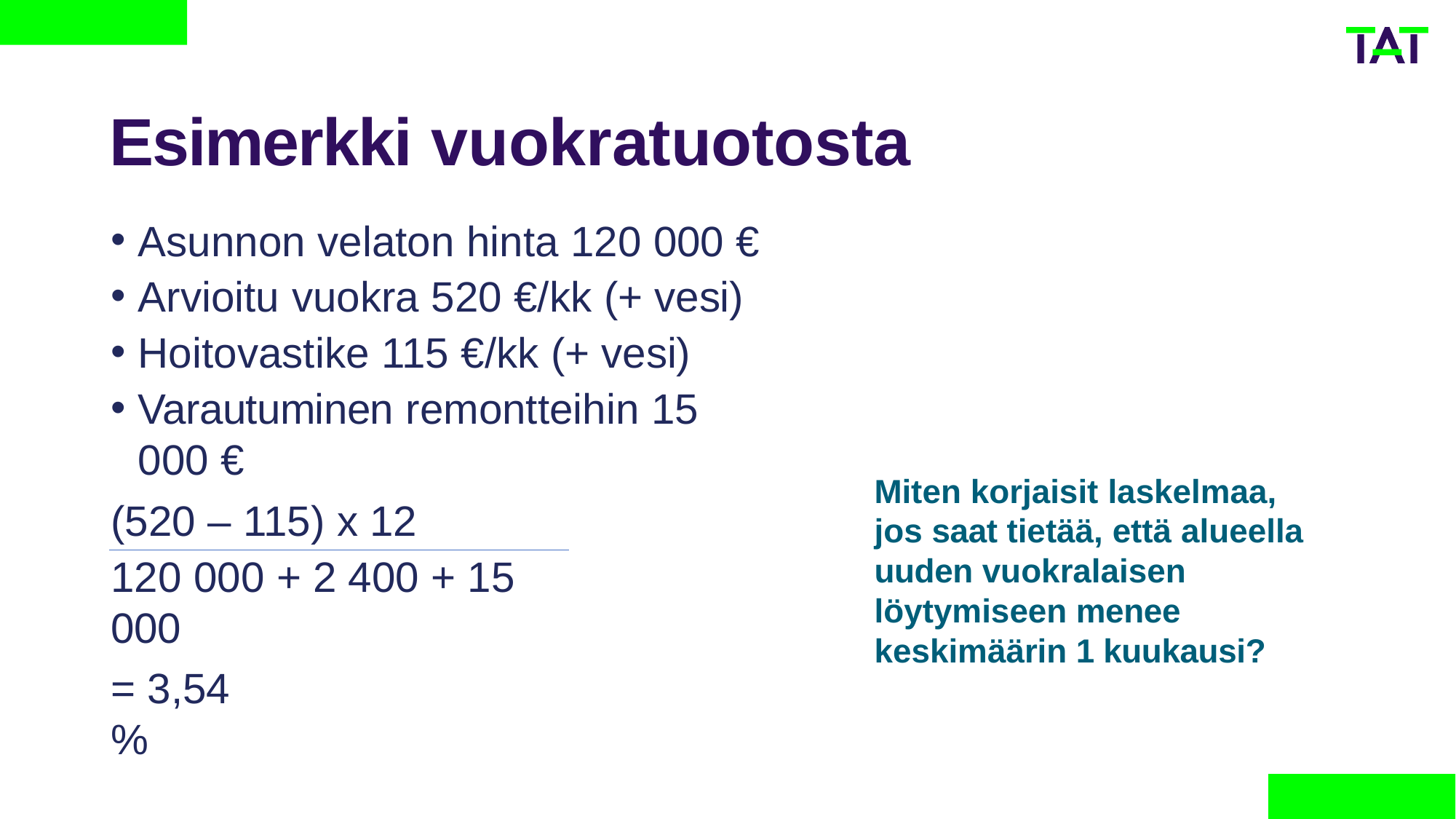

# Esimerkki vuokratuotosta
Asunnon velaton hinta 120 000 €
Arvioitu vuokra 520 €/kk (+ vesi)
Hoitovastike 115 €/kk (+ vesi)
Varautuminen remontteihin 15 000 €
Miten korjaisit laskelmaa, jos saat tietää, että alueella uuden vuokralaisen löytymiseen menee keskimäärin 1 kuukausi?
(520 – 115) x 12
120 000 + 2 400 + 15 000

= 3,54 %